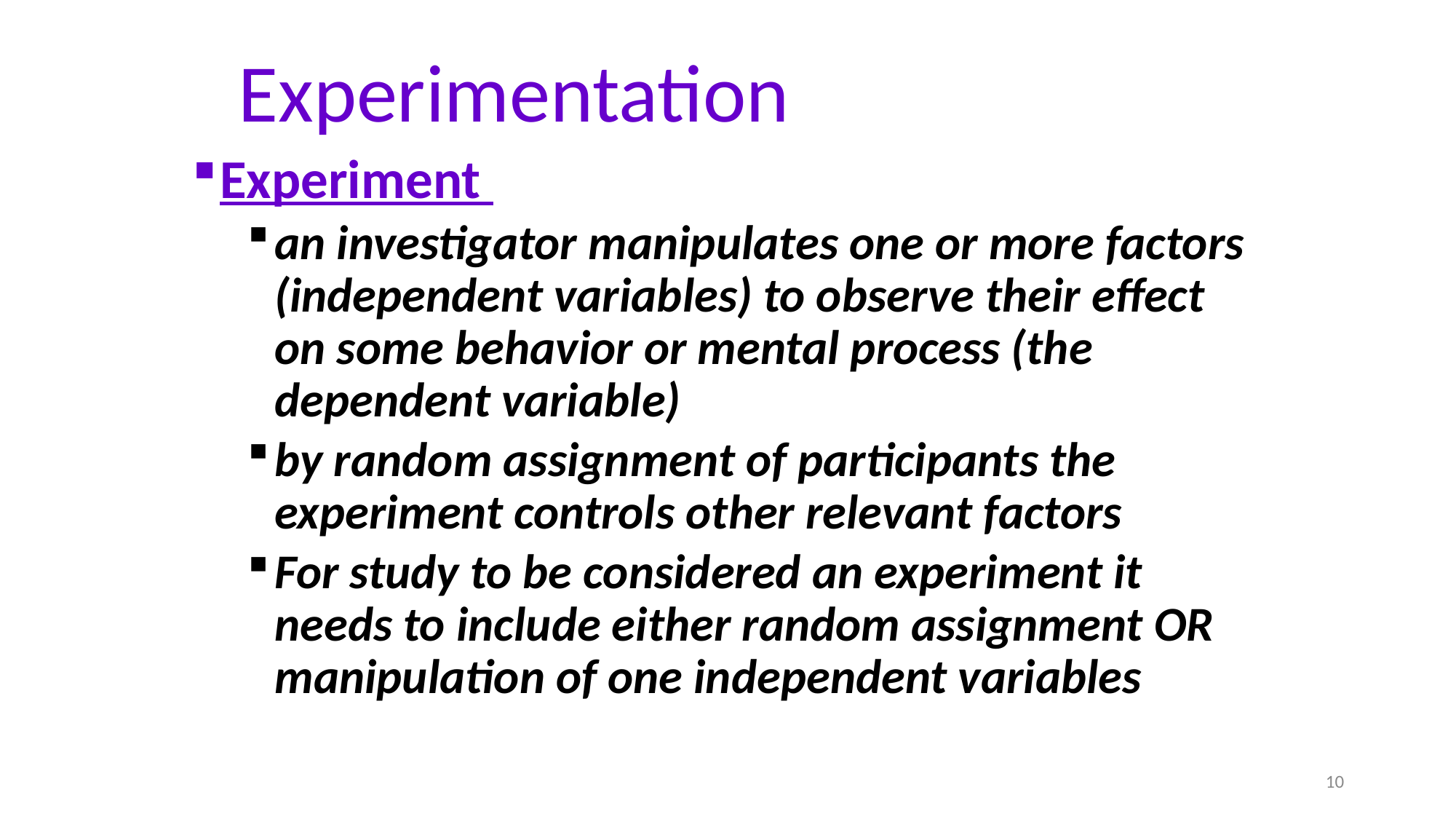

# Experimentation
Experiment
an investigator manipulates one or more factors (independent variables) to observe their effect on some behavior or mental process (the dependent variable)
by random assignment of participants the experiment controls other relevant factors
For study to be considered an experiment it needs to include either random assignment OR manipulation of one independent variables
10